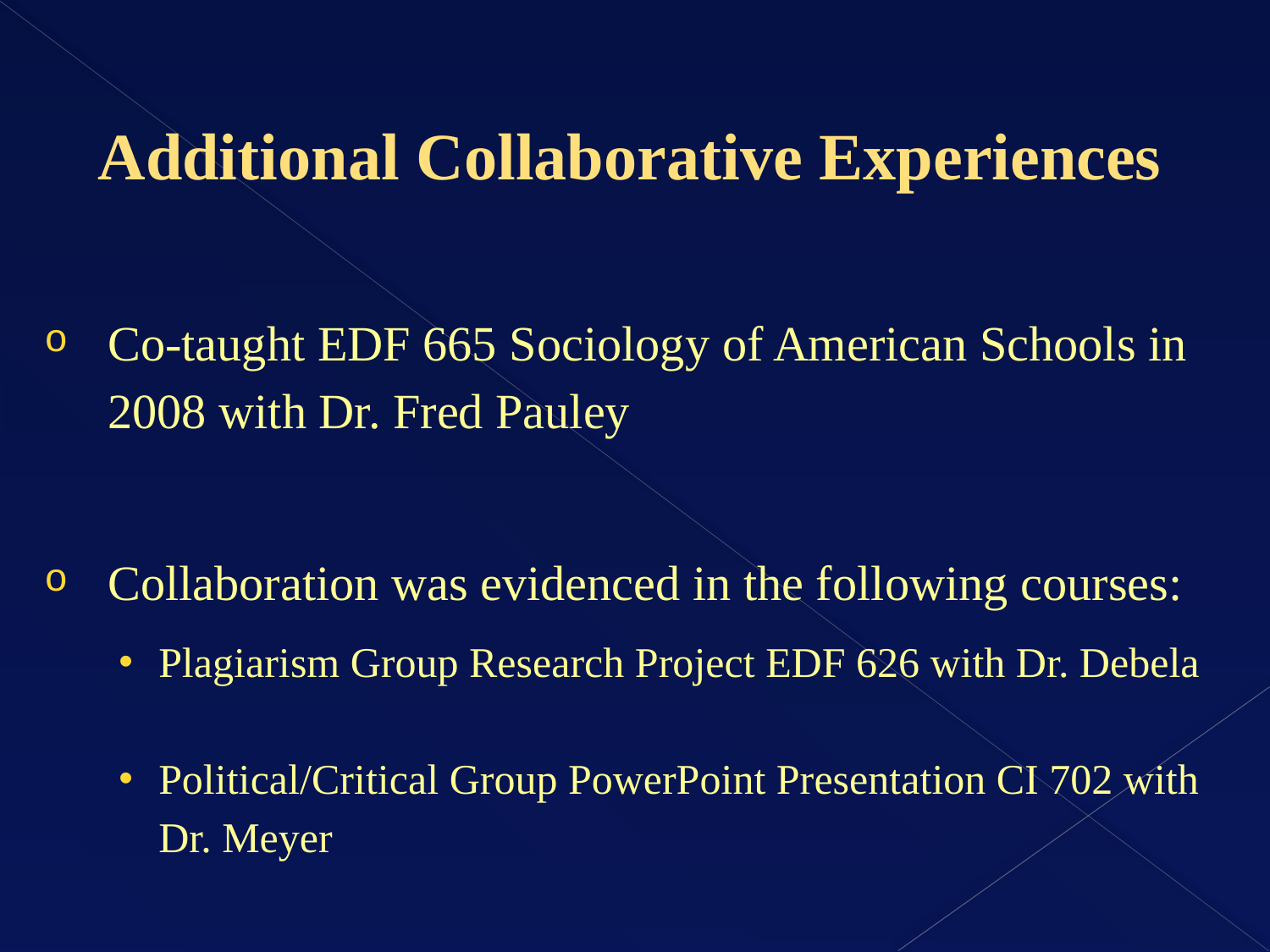

# Additional Collaborative Experiences
Co-taught EDF 665 Sociology of American Schools in 2008 with Dr. Fred Pauley

Collaboration was evidenced in the following courses:
Plagiarism Group Research Project EDF 626 with Dr. Debela

Political/Critical Group PowerPoint Presentation CI 702 with Dr. Meyer